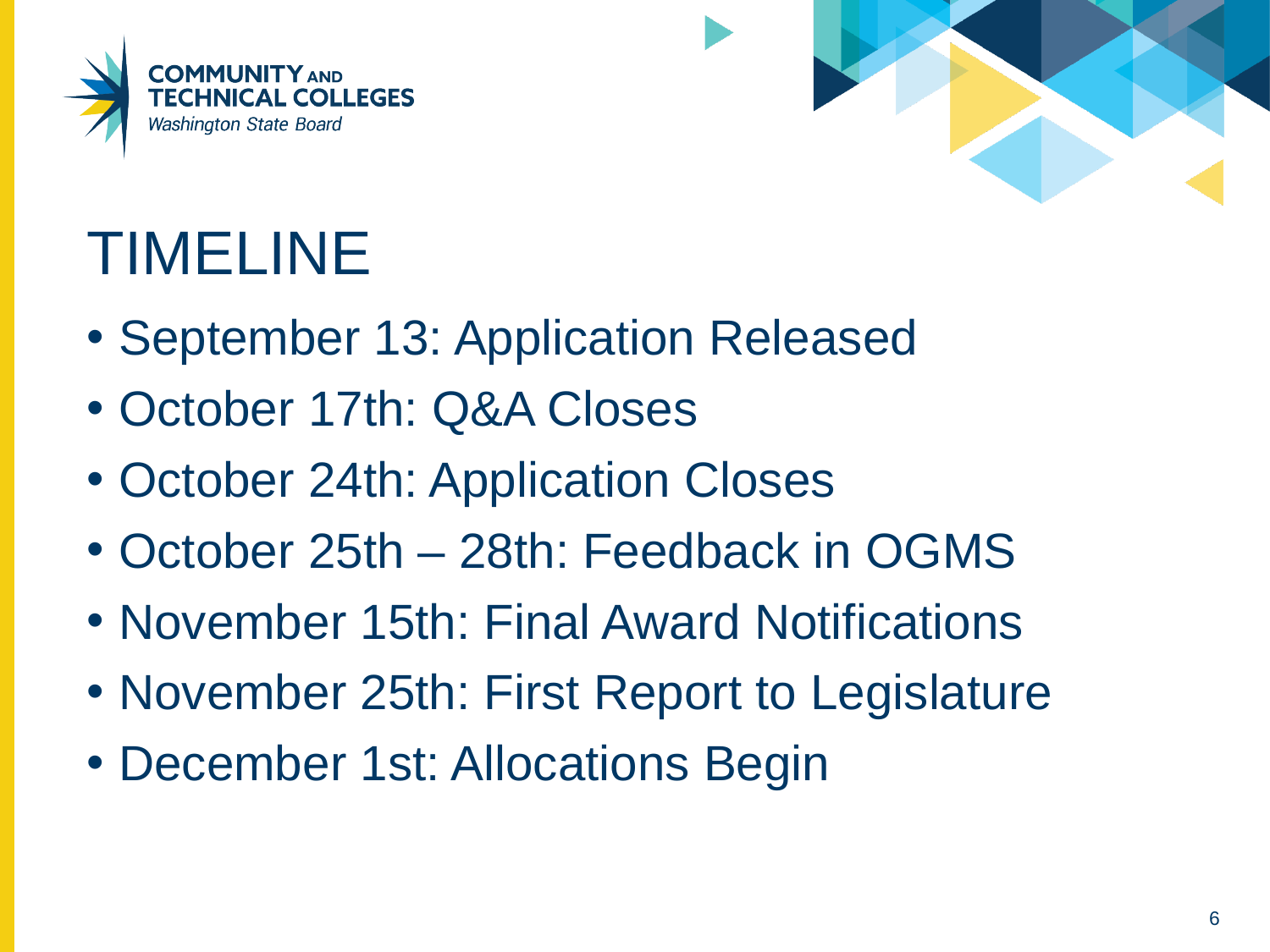

# Timeline
September 13: Application Released
October 17th: Q&A Closes
October 24th: Application Closes
October 25th – 28th: Feedback in OGMS
November 15th: Final Award Notifications
November 25th: First Report to Legislature
December 1st: Allocations Begin

6